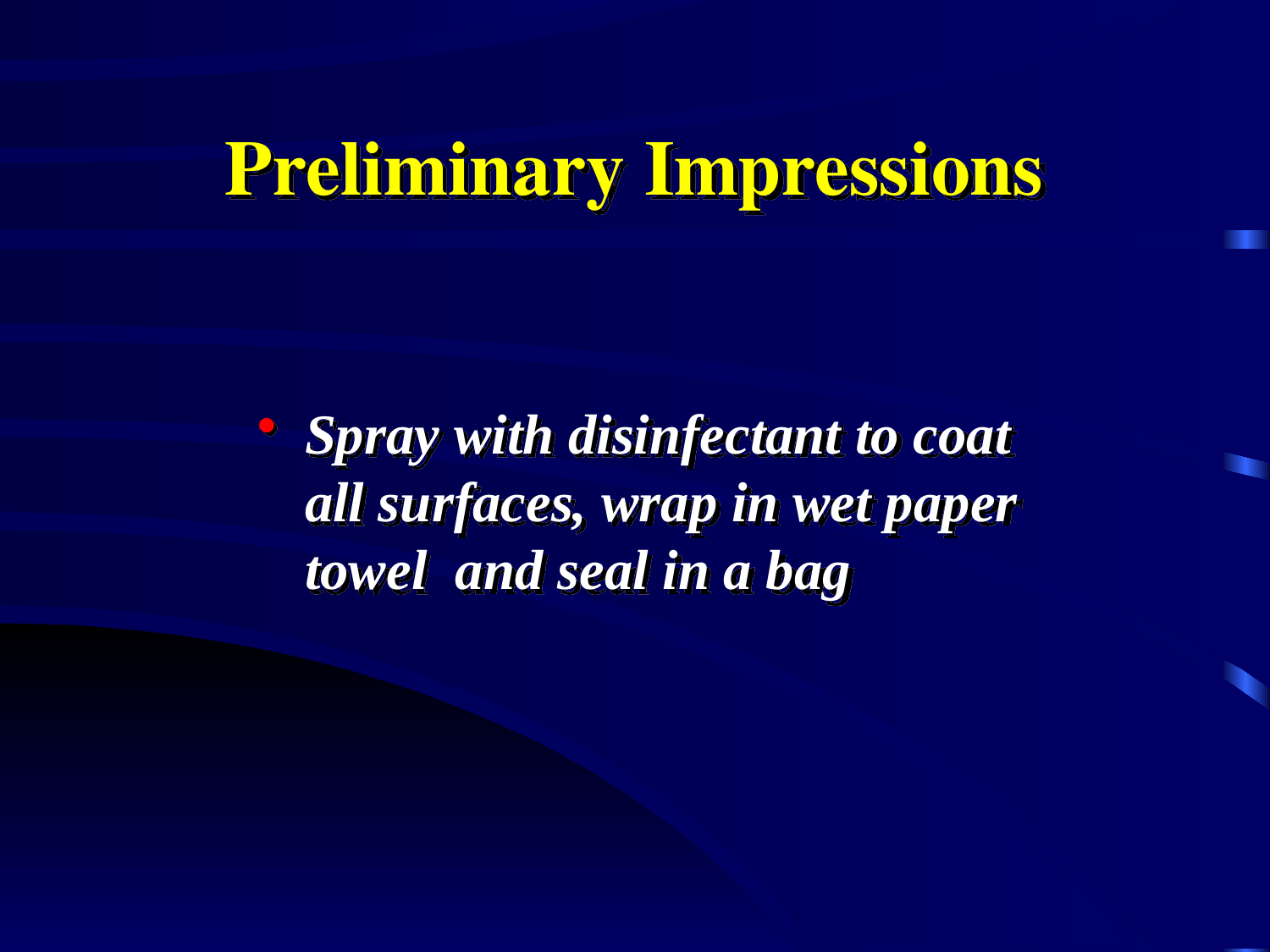

# Preliminary Impressions
Spray with disinfectant to coat all surfaces, wrap in wet paper towel  and seal in a bag